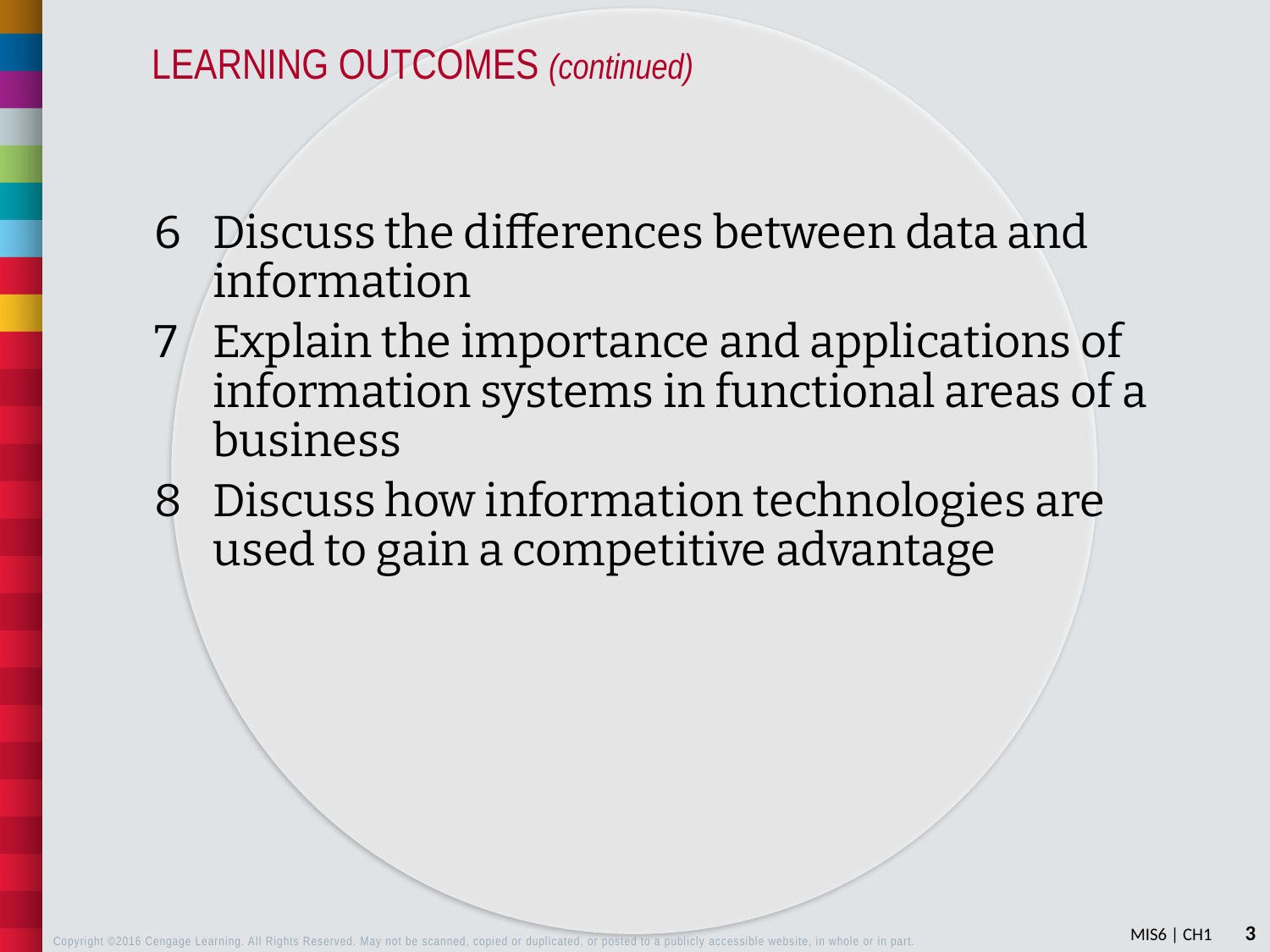

Discuss the differences between data and information
Explain the importance and applications of information systems in functional areas of a business
Discuss how information technologies are used to gain a competitive advantage